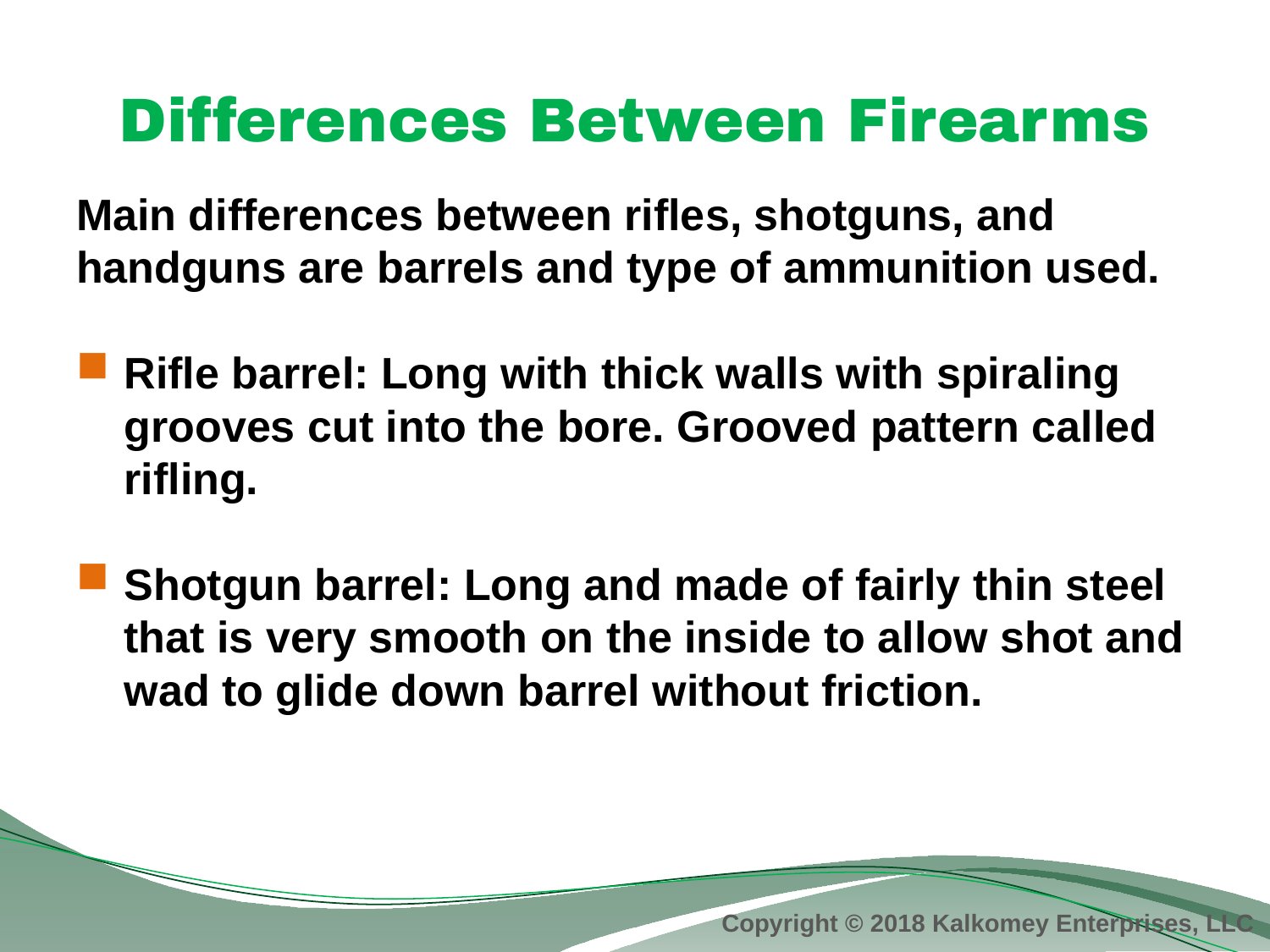

# Differences Between Firearms
Main differences between rifles, shotguns, and handguns are barrels and type of ammunition used.
Rifle barrel: Long with thick walls with spiraling grooves cut into the bore. Grooved pattern called rifling.
Shotgun barrel: Long and made of fairly thin steel that is very smooth on the inside to allow shot and wad to glide down barrel without friction.